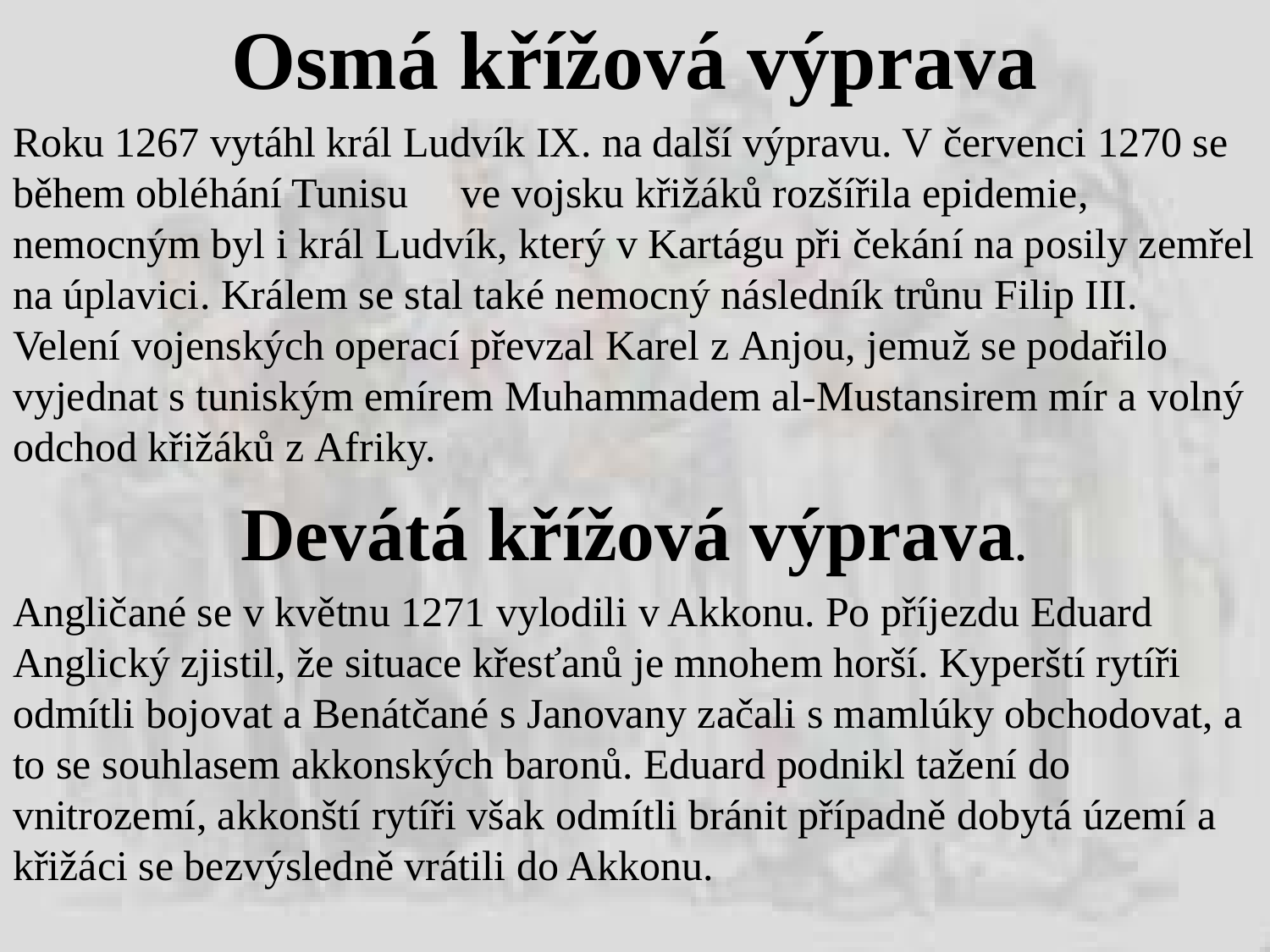

Osmá křížová výprava
Roku 1267 vytáhl král Ludvík IX. na další výpravu. V červenci 1270 se během obléhání Tunisu     ve vojsku křižáků rozšířila epidemie, nemocným byl i král Ludvík, který v Kartágu při čekání na posily zemřel na úplavici. Králem se stal také nemocný následník trůnu Filip III.  Velení vojenských operací převzal Karel z Anjou, jemuž se podařilo vyjednat s tuniským emírem Muhammadem al-Mustansirem mír a volný odchod křižáků z Afriky.
Devátá křížová výprava.
Angličané se v květnu 1271 vylodili v Akkonu. Po příjezdu Eduard Anglický zjistil, že situace křesťanů je mnohem horší. Kyperští rytíři odmítli bojovat a Benátčané s Janovany začali s mamlúky obchodovat, a to se souhlasem akkonských baronů. Eduard podnikl tažení do vnitrozemí, akkonští rytíři však odmítli bránit případně dobytá území a křižáci se bezvýsledně vrátili do Akkonu.